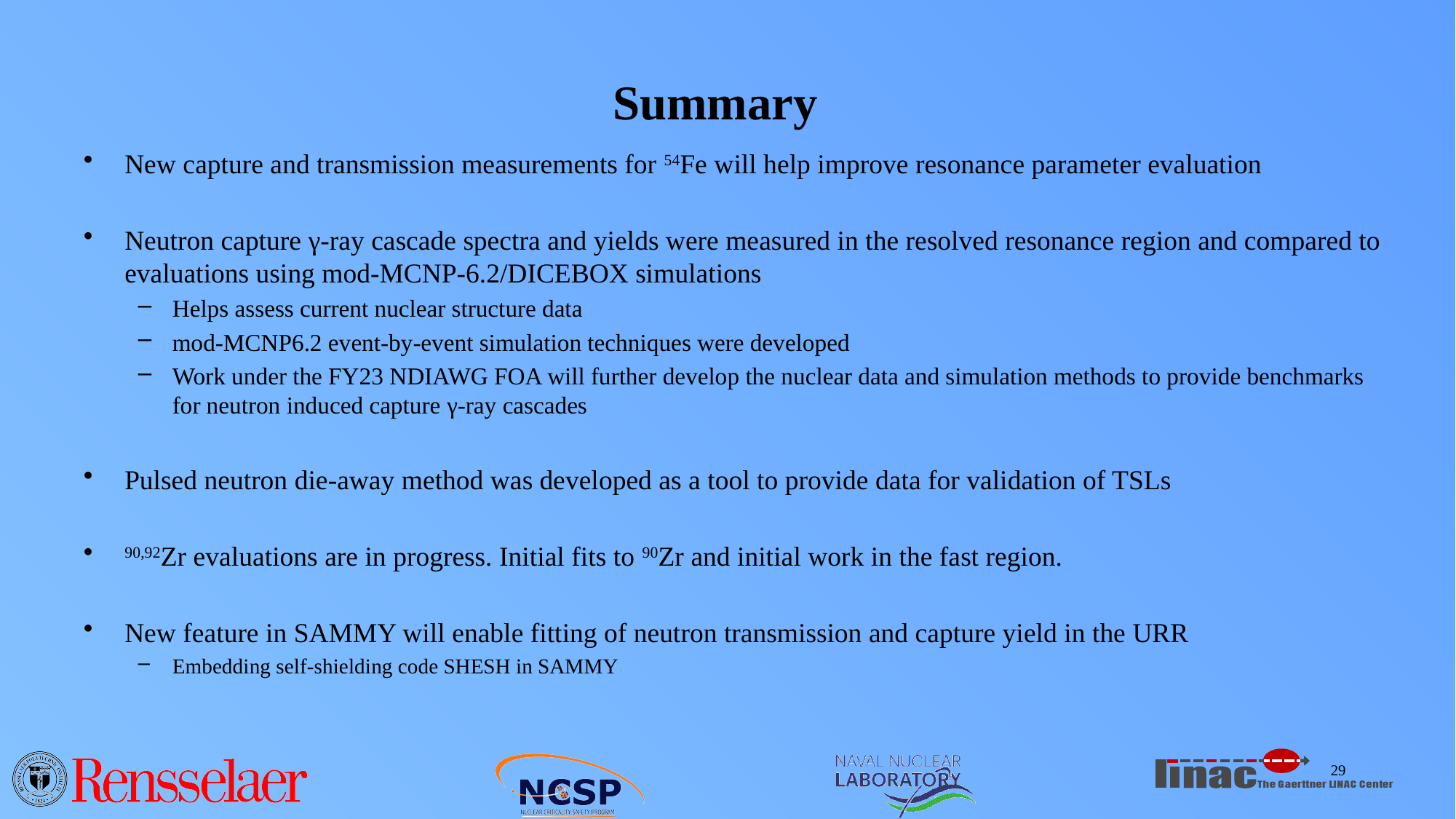

# Summary
New capture and transmission measurements for 54Fe will help improve resonance parameter evaluation

Neutron capture γ-ray cascade spectra and yields were measured in the resolved resonance region and compared to evaluations using mod-MCNP-6.2/DICEBOX simulations
Helps assess current nuclear structure data
mod-MCNP6.2 event-by-event simulation techniques were developed
Work under the FY23 NDIAWG FOA will further develop the nuclear data and simulation methods to provide benchmarks for neutron induced capture γ-ray cascades

Pulsed neutron die-away method was developed as a tool to provide data for validation of TSLs

90,92Zr evaluations are in progress. Initial fits to 90Zr and initial work in the fast region.

New feature in SAMMY will enable fitting of neutron transmission and capture yield in the URR
Embedding self-shielding code SHESH in SAMMY